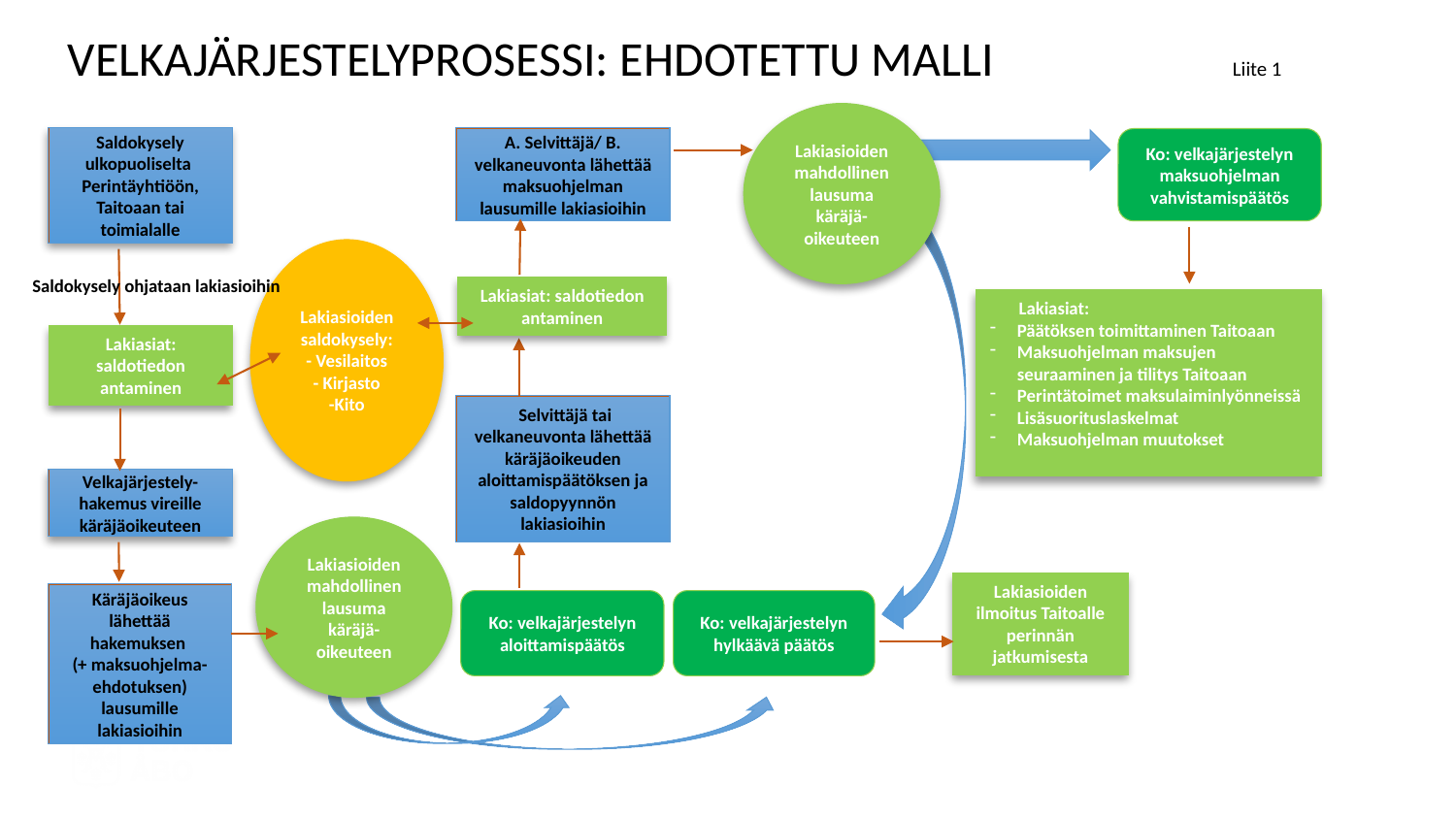

# VELKAJÄRJESTELYPROSESSI: EHDOTETTU MALLI		Liite 1
Lakiasioiden mahdollinen lausuma käräjä-oikeuteen
Saldokysely ulkopuoliselta
Perintäyhtiöön, Taitoaan tai toimialalle
A. Selvittäjä/ B. velkaneuvonta lähettää maksuohjelman lausumille lakiasioihin
Ko: velkajärjestelyn maksuohjelman vahvistamispäätös

Lakiasioiden saldokysely:
- Vesilaitos
- Kirjasto
-Kito
Saldokysely ohjataan lakiasioihin
Lakiasiat: saldotiedon antaminen
       Lakiasiat:
Päätöksen toimittaminen Taitoaan
Maksuohjelman maksujen seuraaminen ja tilitys Taitoaan
Perintätoimet maksulaiminlyönneissä
Lisäsuorituslaskelmat
Maksuohjelman muutokset

Lakiasiat: saldotiedon antaminen

 Selvittäjä tai velkaneuvonta lähettää käräjäoikeuden aloittamispäätöksen ja saldopyynnön lakiasioihin
Velkajärjestely-hakemus vireille käräjäoikeuteen
Lakiasioiden mahdollinen lausuma käräjä-oikeuteen
Lakiasioiden ilmoitus Taitoalle perinnän jatkumisesta
Käräjäoikeus lähettää hakemuksen
(+ maksuohjelma-ehdotuksen) lausumille lakiasioihin
Ko: velkajärjestelyn aloittamispäätös
Ko: velkajärjestelyn hylkäävä päätös